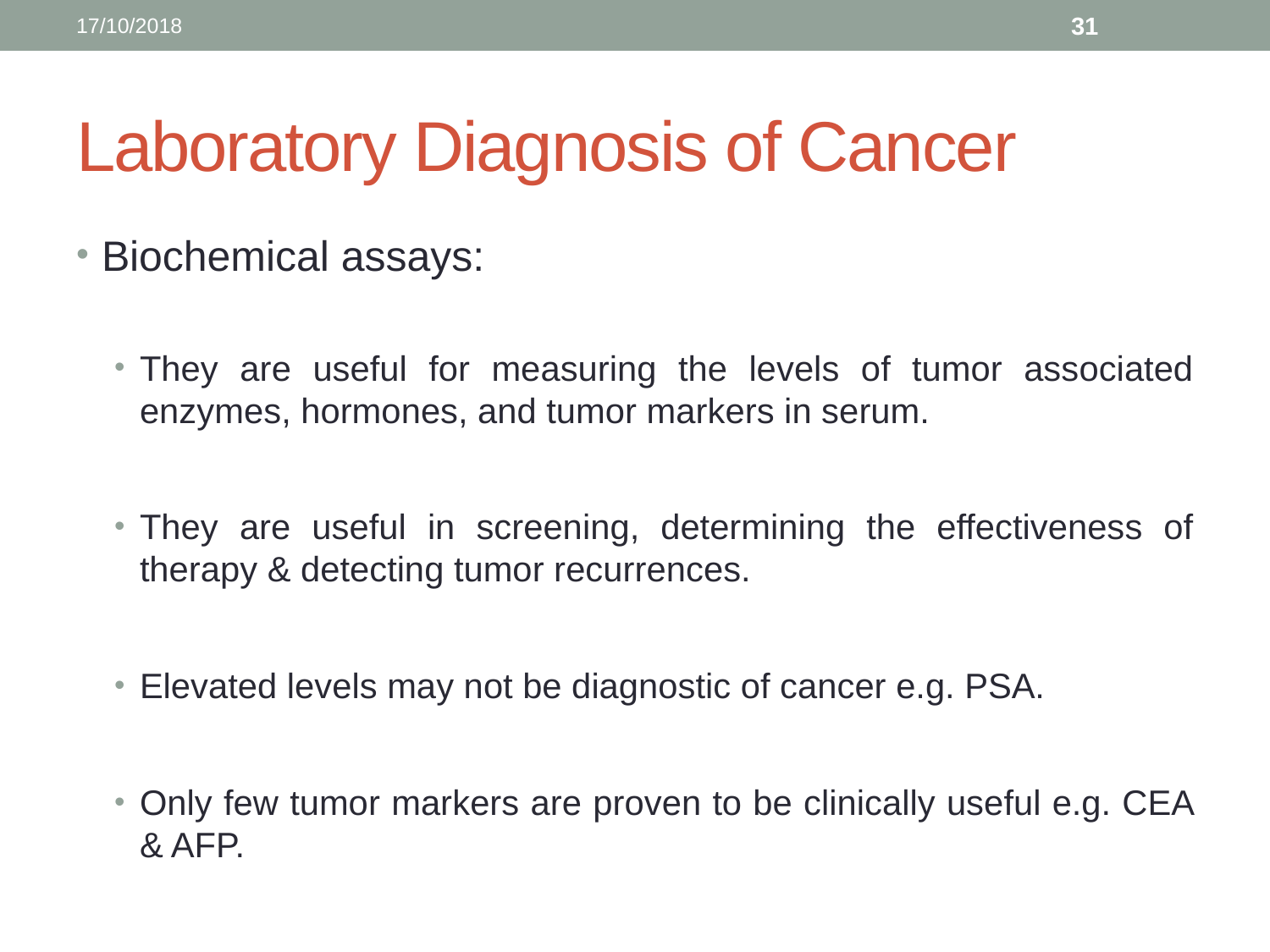

17/10/2018

31
# Laboratory Diagnosis of Cancer
Biochemical assays:

They are useful for measuring the levels of tumor associated enzymes, hormones, and tumor markers in serum.

They are useful in screening, determining the effectiveness of therapy & detecting tumor recurrences.

Elevated levels may not be diagnostic of cancer e.g. PSA.

Only few tumor markers are proven to be clinically useful e.g. CEA & AFP.